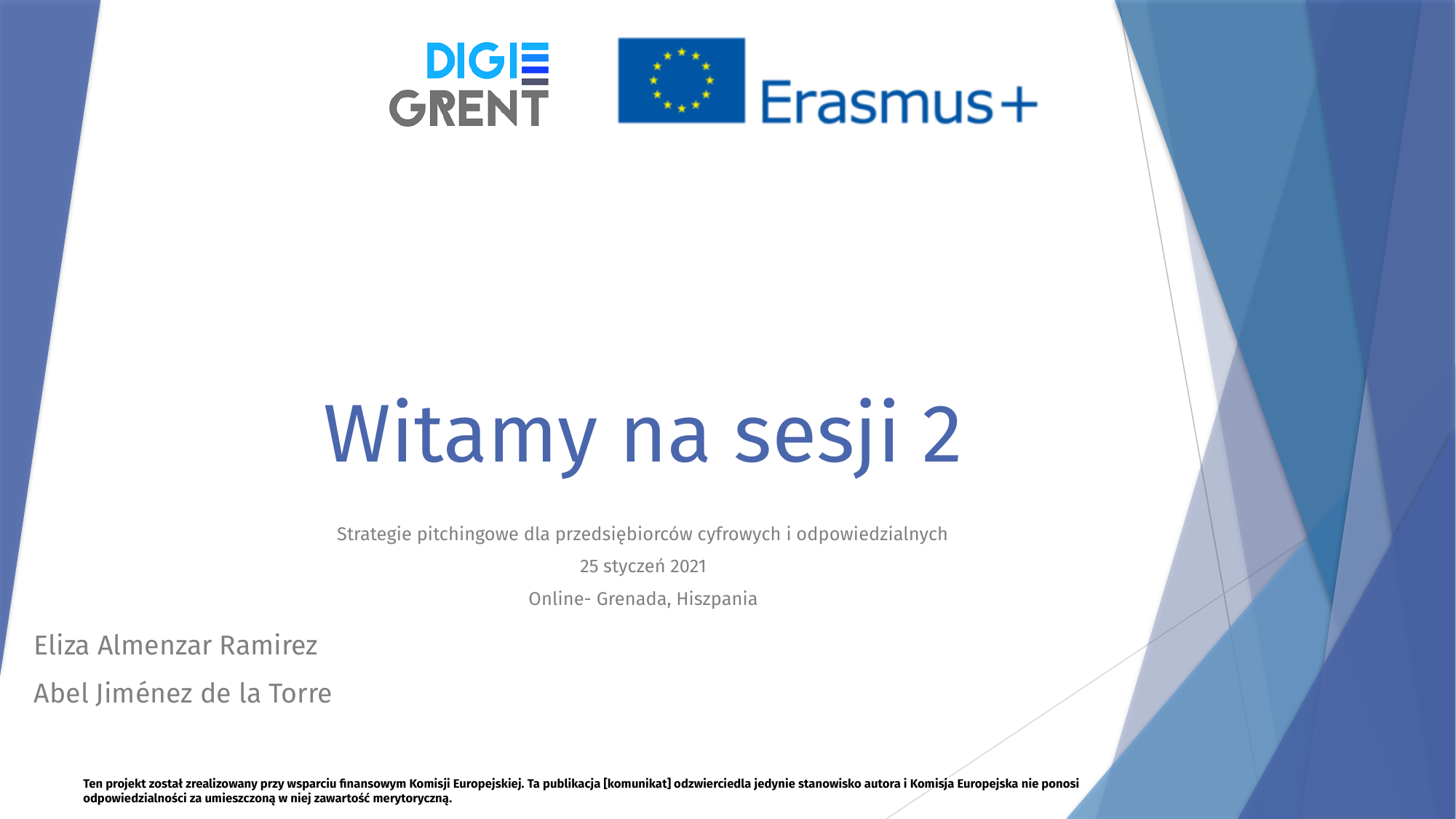

# Witamy na sesji 2

 Strategie pitchingowe dla przedsiębiorców cyfrowych i odpowiedzialnych
25 styczeń 2021
Online- Grenada, Hiszpania
Eliza Almenzar Ramirez
Abel Jiménez de la Torre